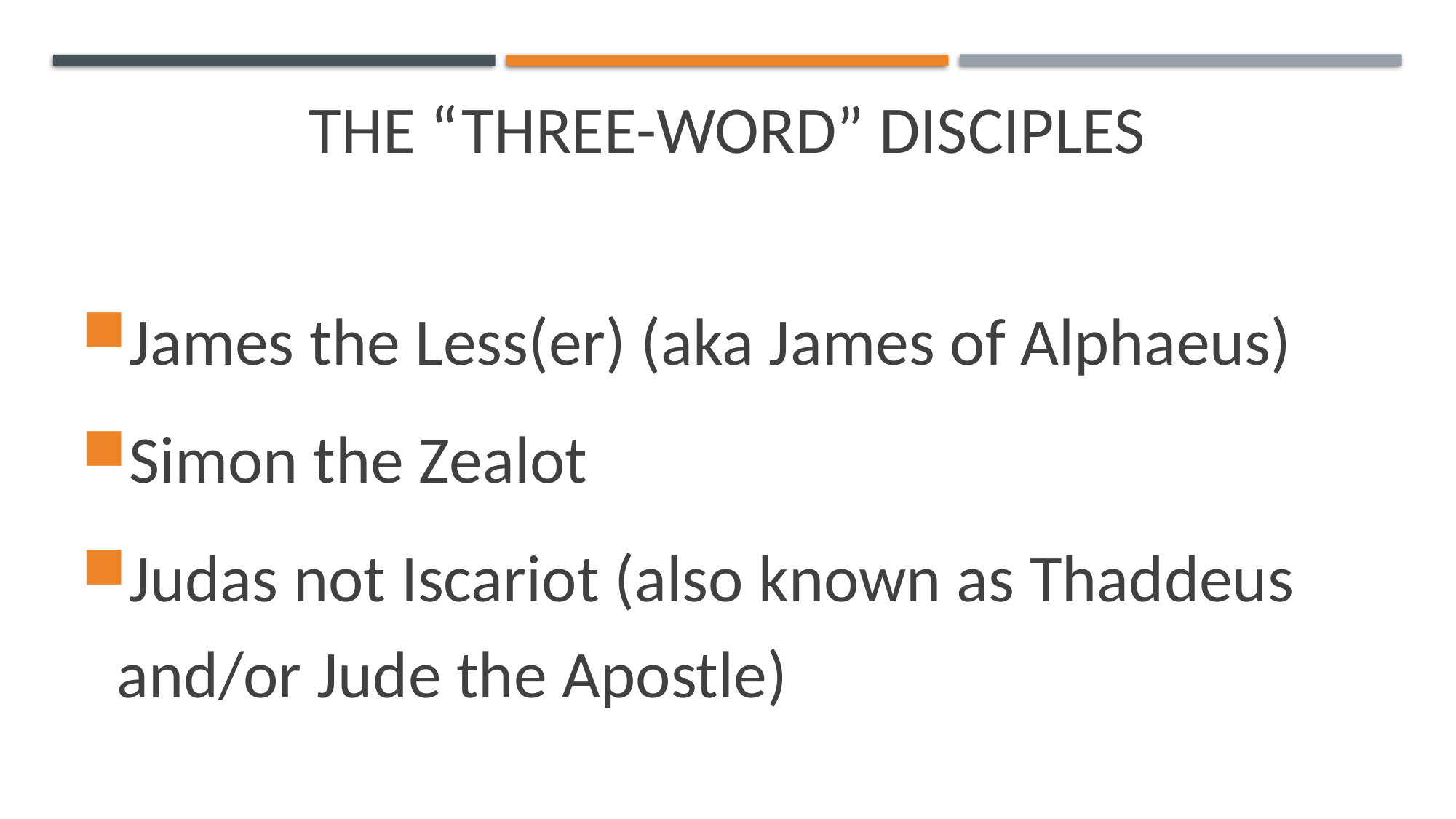

# The “three-word” Disciples
James the Less(er) (aka James of Alphaeus)
Simon the Zealot
Judas not Iscariot (also known as Thaddeus and/or Jude the Apostle)